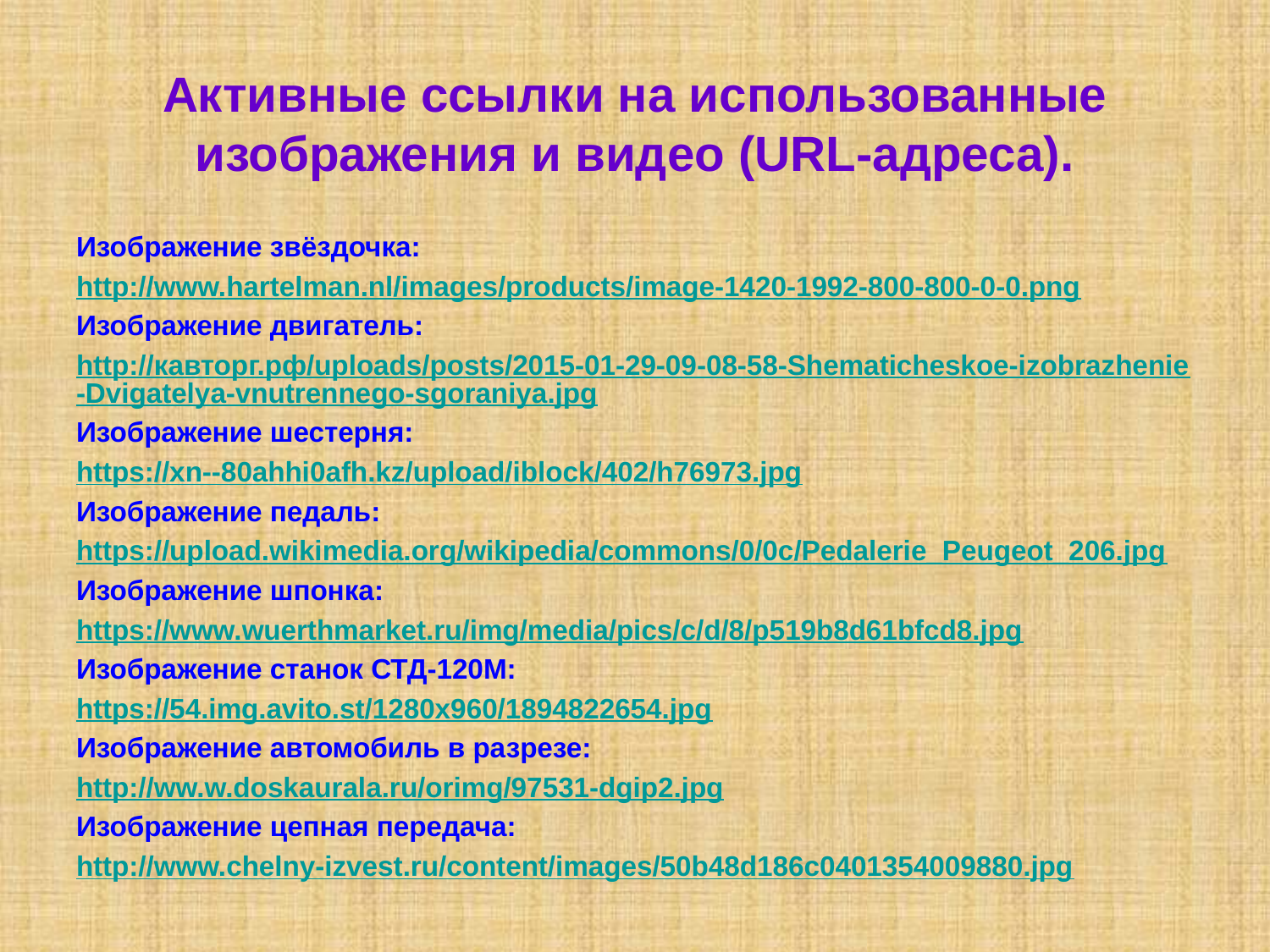

# Активные ссылки на использованные изображения и видео (URL-адреса).
Изображение звёздочка:
http://www.hartelman.nl/images/products/image-1420-1992-800-800-0-0.png
Изображение двигатель:
http://кавторг.рф/uploads/posts/2015-01-29-09-08-58-Shematicheskoe-izobrazhenie-Dvigatelya-vnutrennego-sgoraniya.jpg
Изображение шестерня:
https://xn--80ahhi0afh.kz/upload/iblock/402/h76973.jpg
Изображение педаль:
https://upload.wikimedia.org/wikipedia/commons/0/0c/Pedalerie_Peugeot_206.jpg
Изображение шпонка:
https://www.wuerthmarket.ru/img/media/pics/c/d/8/p519b8d61bfcd8.jpg
Изображение станок СТД-120М:
https://54.img.avito.st/1280x960/1894822654.jpg
Изображение автомобиль в разрезе:
http://ww.w.doskaurala.ru/orimg/97531-dgip2.jpg
Изображение цепная передача:
http://www.chelny-izvest.ru/content/images/50b48d186c0401354009880.jpg